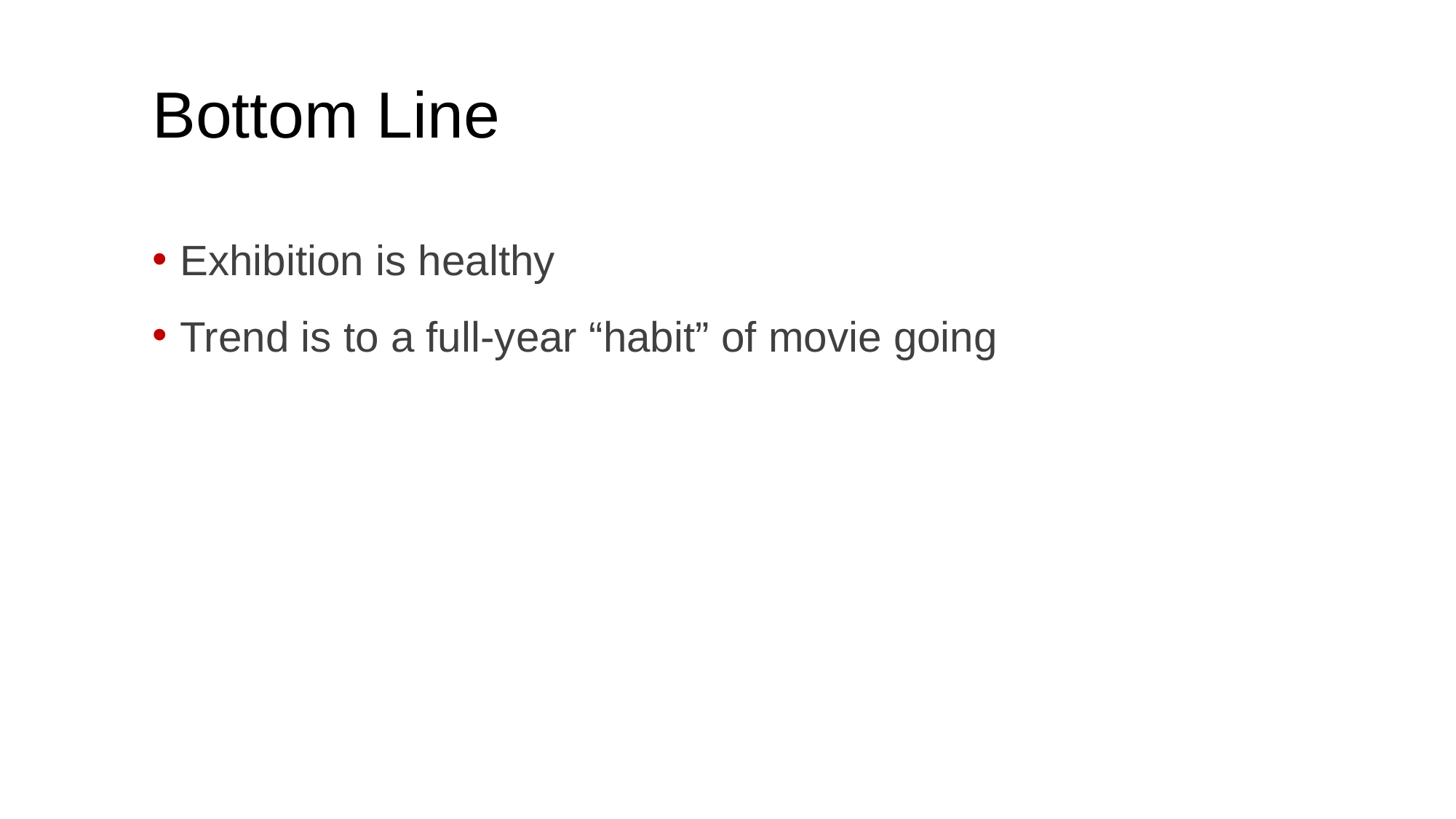

# Bottom Line
Exhibition is healthy
Trend is to a full-year “habit” of movie going